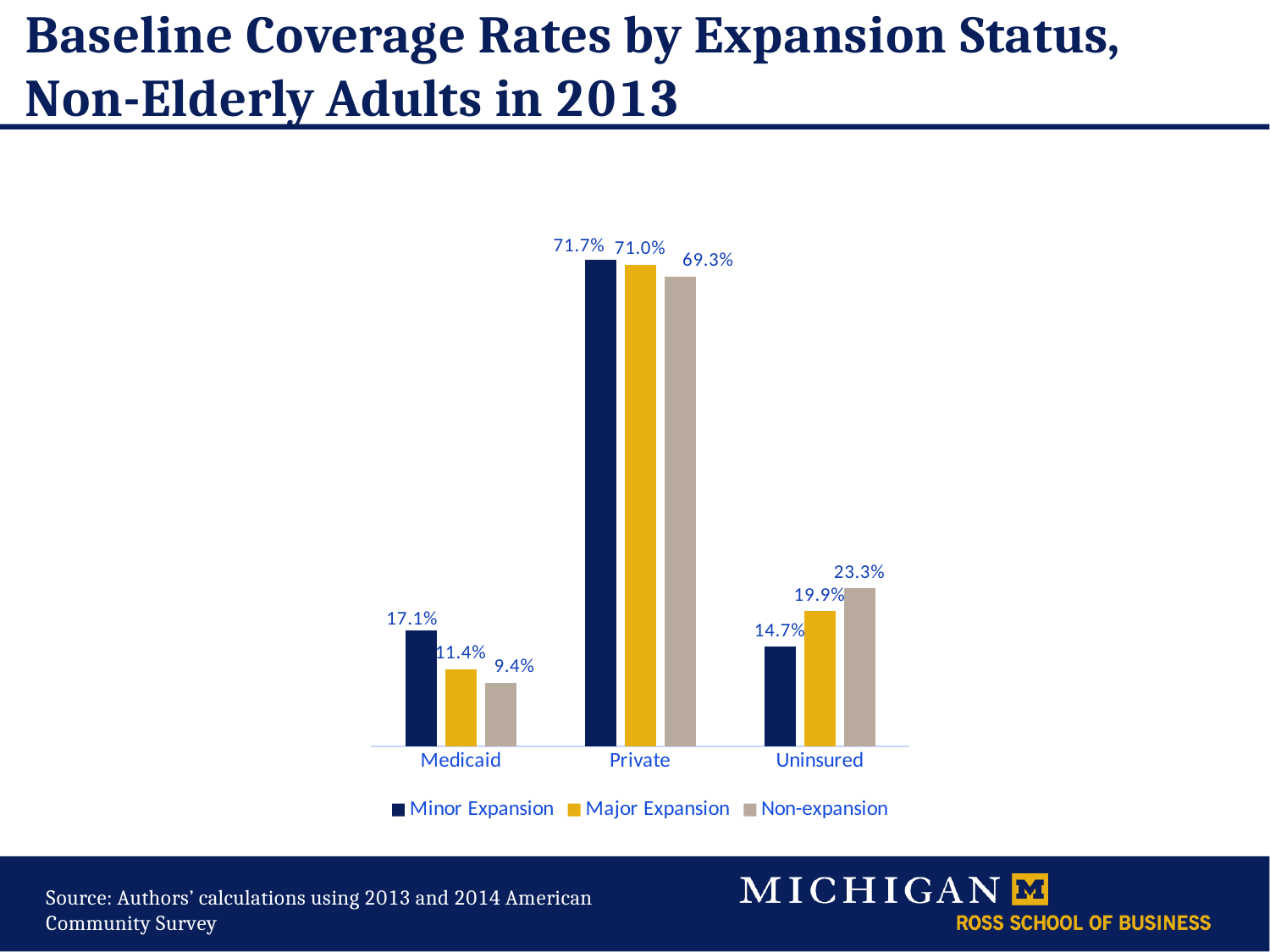

# Baseline Coverage Rates by Expansion Status, Non-Elderly Adults in 2013

### Chart

| Category | Minor Expansion | Major Expansion | Non-expansion |
|---|---|---|---|
| Medicaid | 0.171 | 0.114 | 0.094 |
| Private | 0.717 | 0.71 | 0.693 |
| Uninsured | 0.147 | 0.199 | 0.233 |
Source: Authors’ calculations using 2013 and 2014 American Community Survey